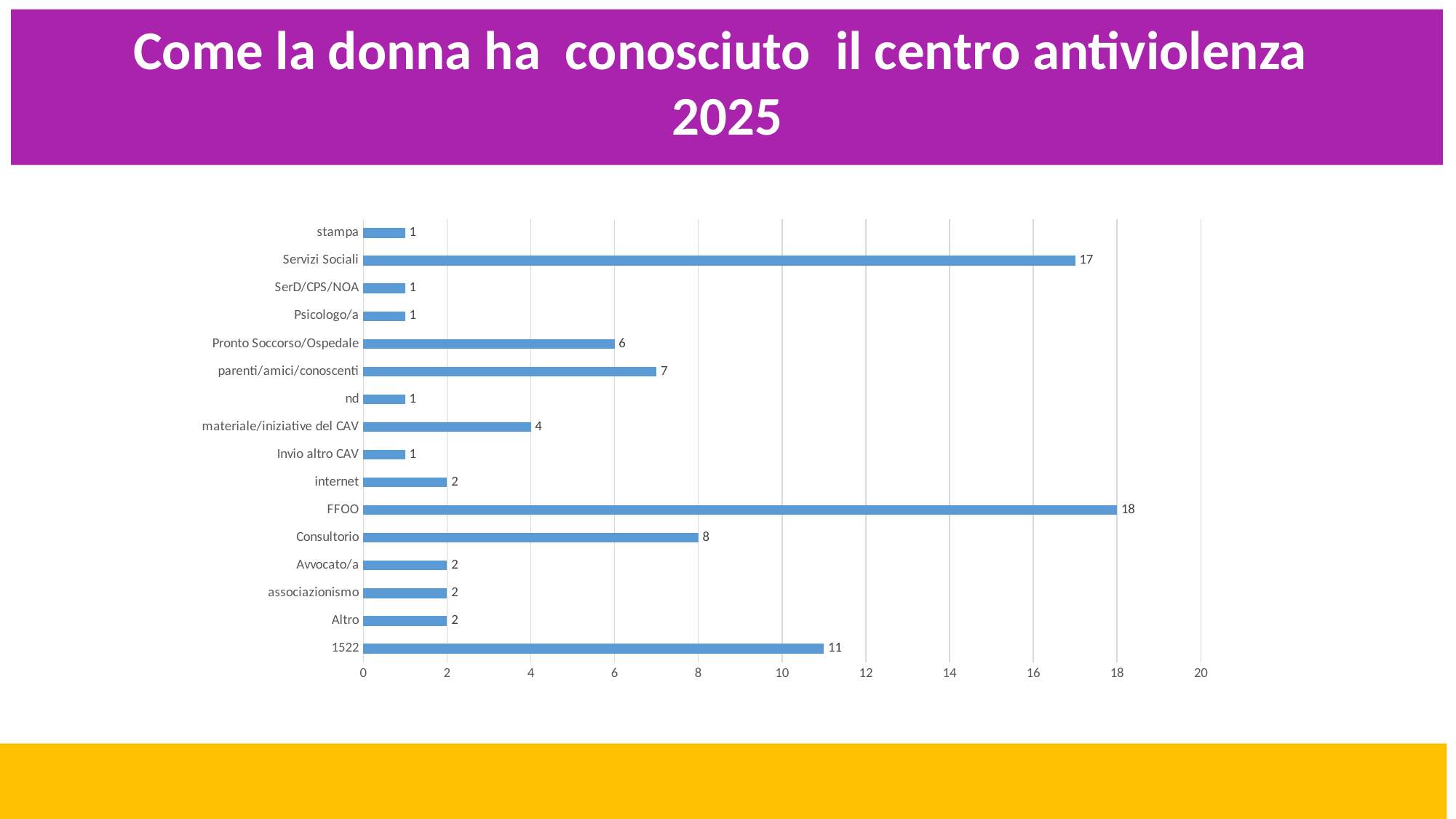

Come la donna ha  conosciuto  il centro antiviolenza
2025

### Chart

| Category | Totale |
|---|---|
| 1522 | 11.0 |
| Altro | 2.0 |
| associazionismo | 2.0 |
| Avvocato/a | 2.0 |
| Consultorio | 8.0 |
| FFOO | 18.0 |
| internet | 2.0 |
| Invio altro CAV | 1.0 |
| materiale/iniziative del CAV | 4.0 |
| nd | 1.0 |
| parenti/amici/conoscenti | 7.0 |
| Pronto Soccorso/Ospedale | 6.0 |
| Psicologo/a | 1.0 |
| SerD/CPS/NOA | 1.0 |
| Servizi Sociali | 17.0 |
| stampa | 1.0 |